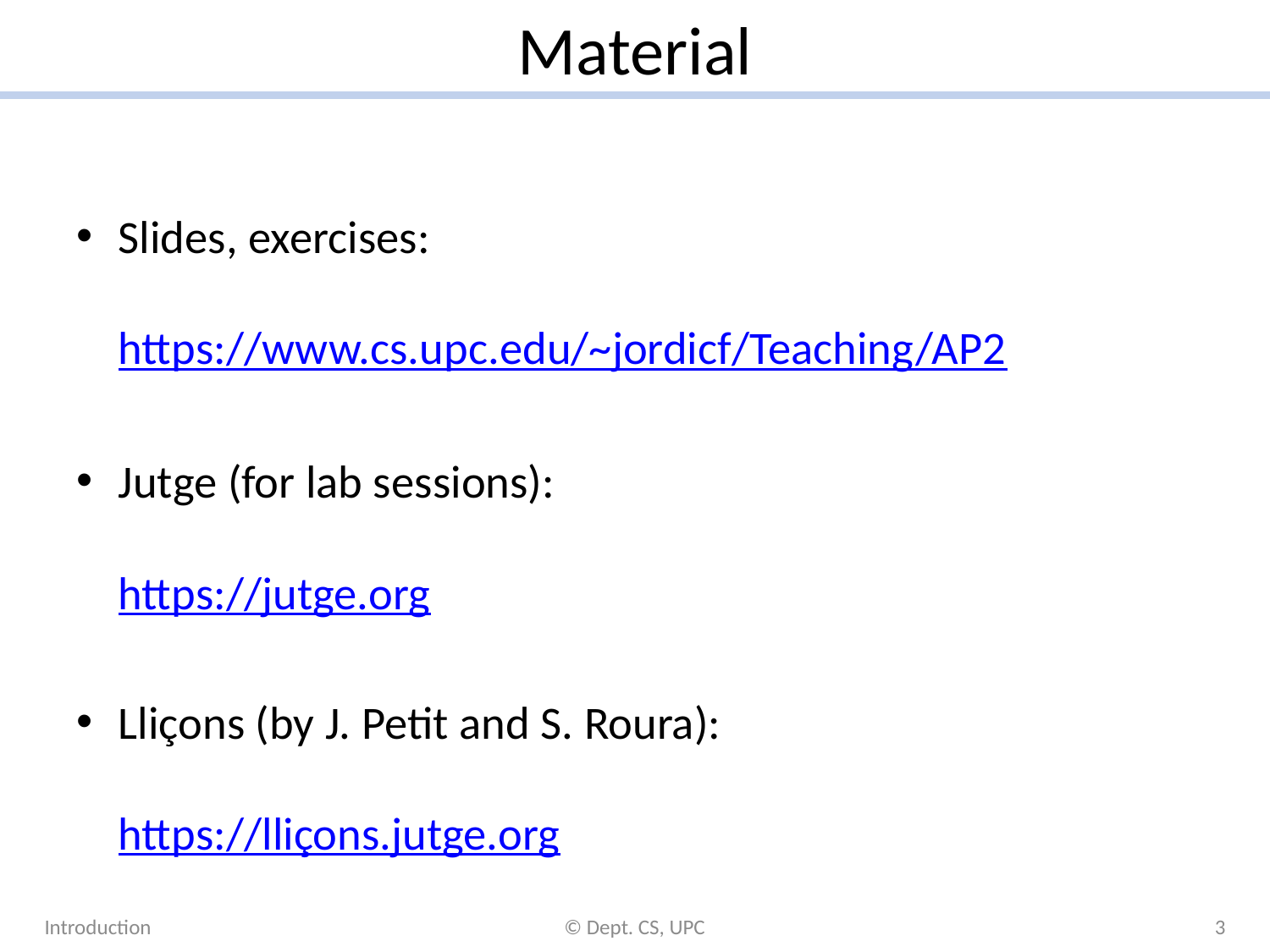

# Material
Slides, exercises:
https://www.cs.upc.edu/~jordicf/Teaching/AP2

Jutge (for lab sessions):
https://jutge.org

Lliçons (by J. Petit and S. Roura):
https://lliçons.jutge.org

Introduction
© Dept. CS, UPC
3